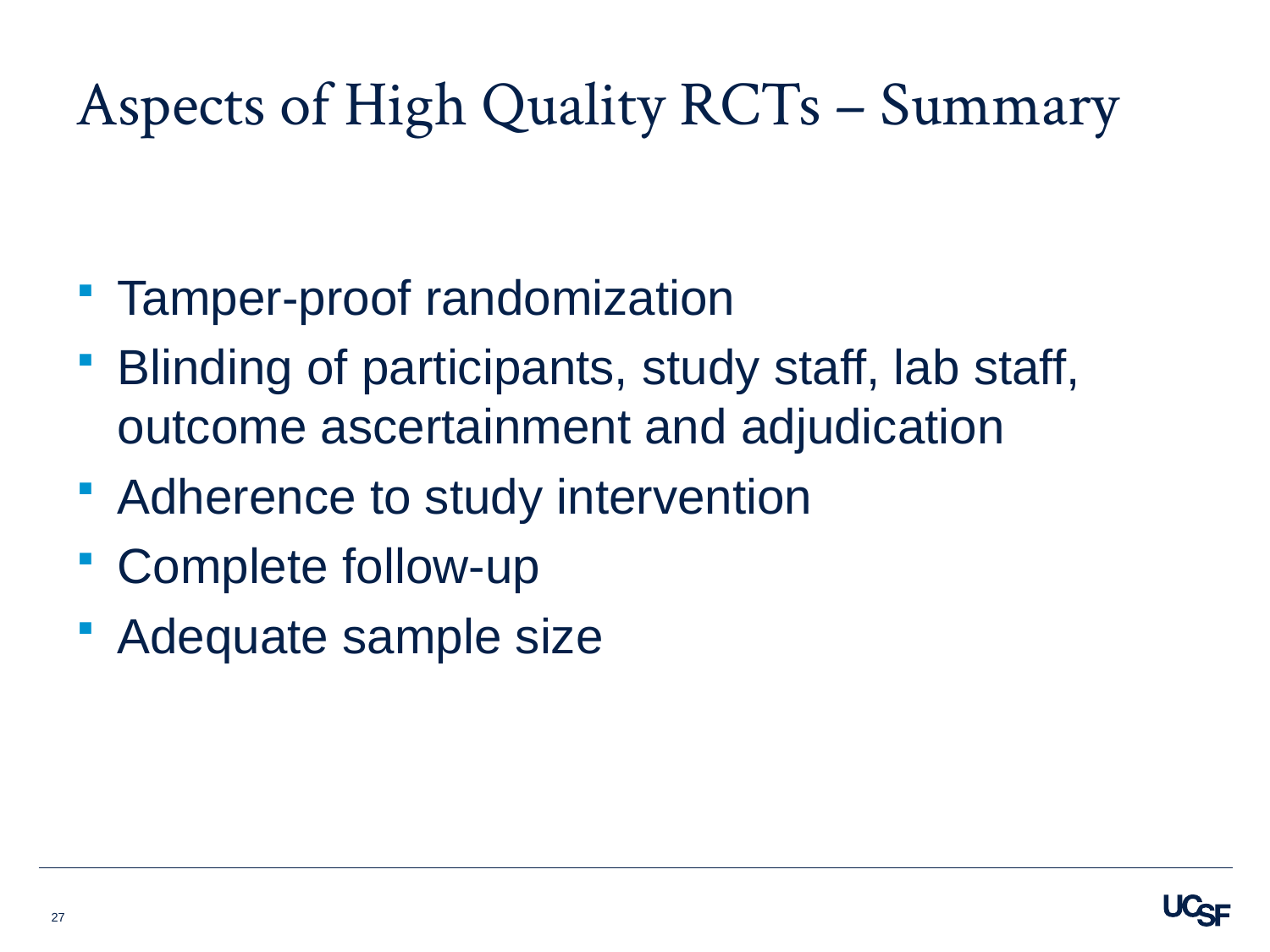

# Aspects of High Quality RCTs – Summary
Tamper-proof randomization
Blinding of participants, study staff, lab staff, outcome ascertainment and adjudication
Adherence to study intervention
Complete follow-up
Adequate sample size
27